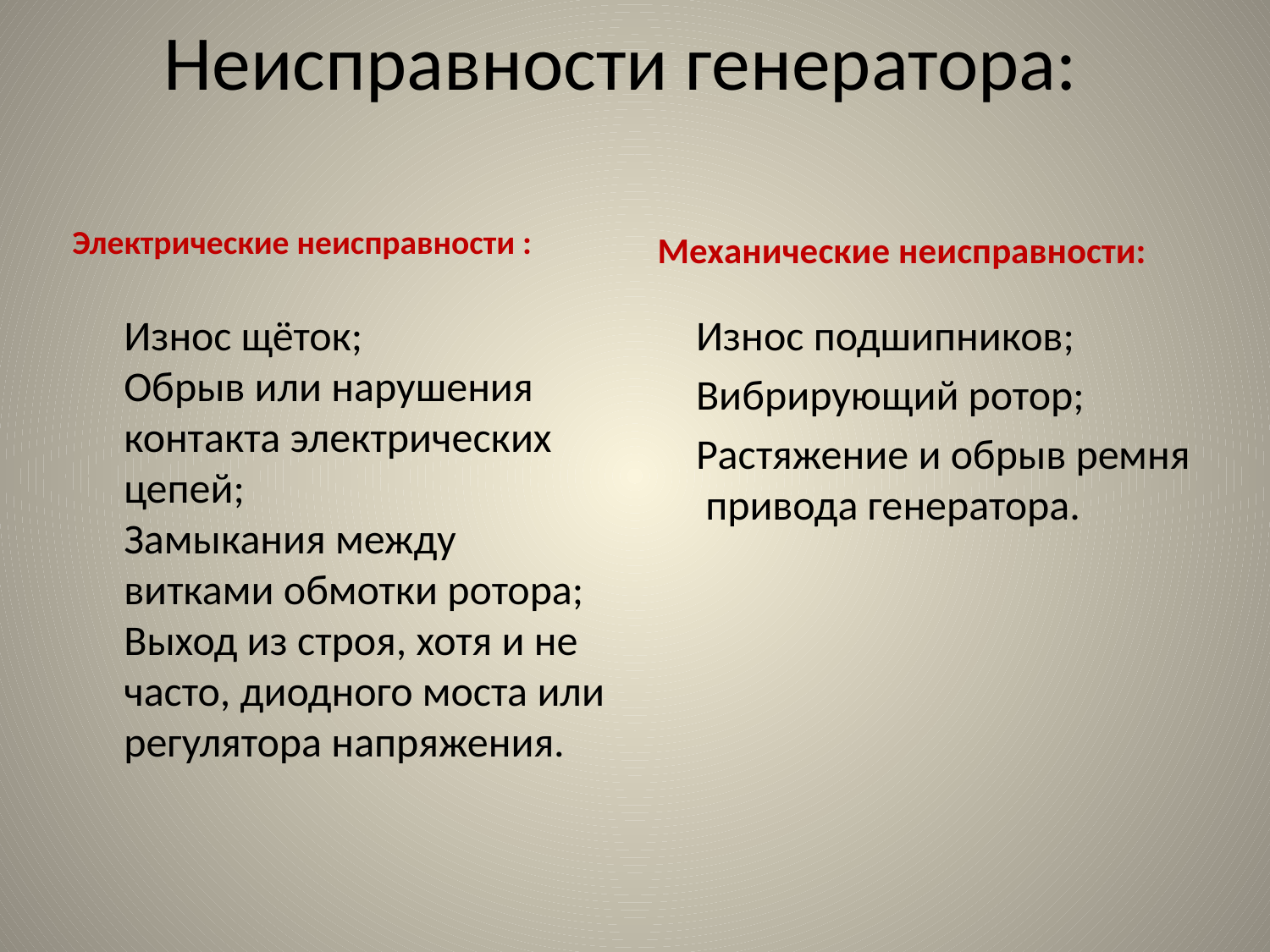

# Неисправности генератора:
Механические неисправности:
Электрические неисправности :
     Износ щёток;
Обрыв или нарушения контакта электрических цепей;
Замыкания между витками обмотки ротора;
Выход из строя, хотя и не часто, диодного моста или регулятора напряжения.
    Износ подшипников;
    Вибрирующий ротор;
    Растяжение и обрыв ремня привода генератора.